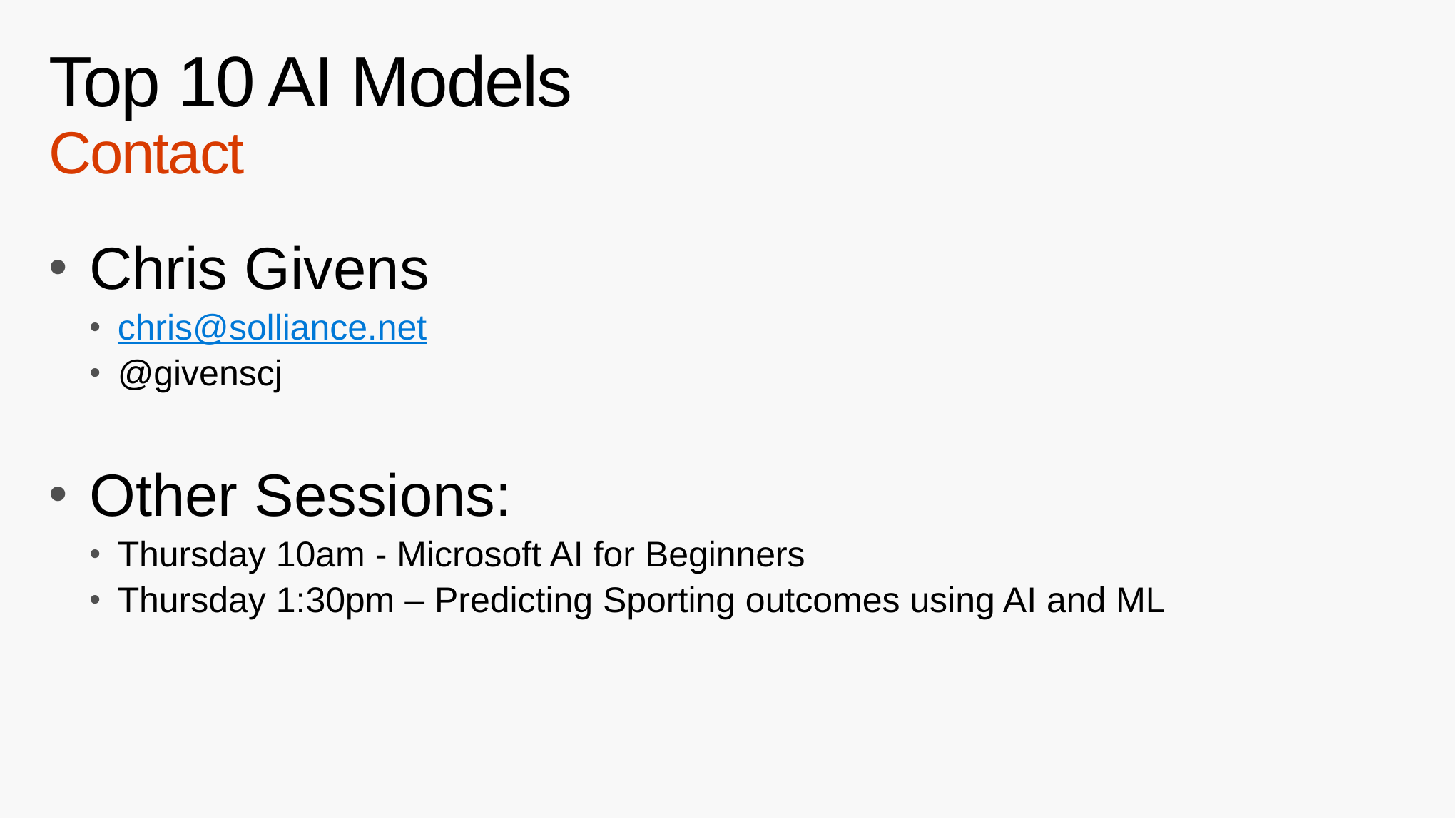

# Top 10 AI Models Contact
Chris Givens
chris@solliance.net
@givenscj

Other Sessions:
Thursday 10am - Microsoft AI for Beginners
Thursday 1:30pm – Predicting Sporting outcomes using AI and ML